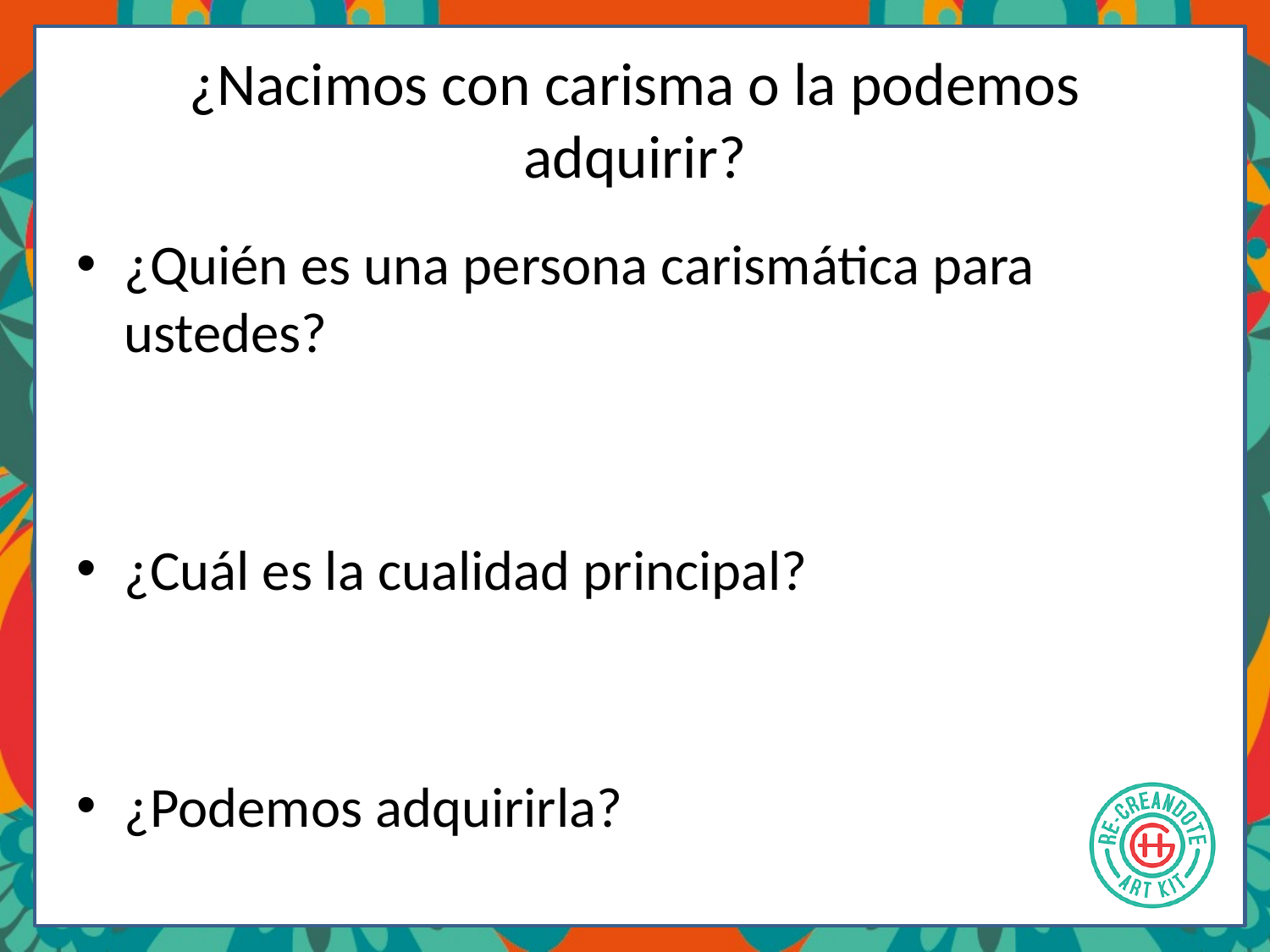

# ¿Nacimos con carisma o la podemos adquirir?
¿Quién es una persona carismática para ustedes?

¿Cuál es la cualidad principal?

¿Podemos adquirirla?